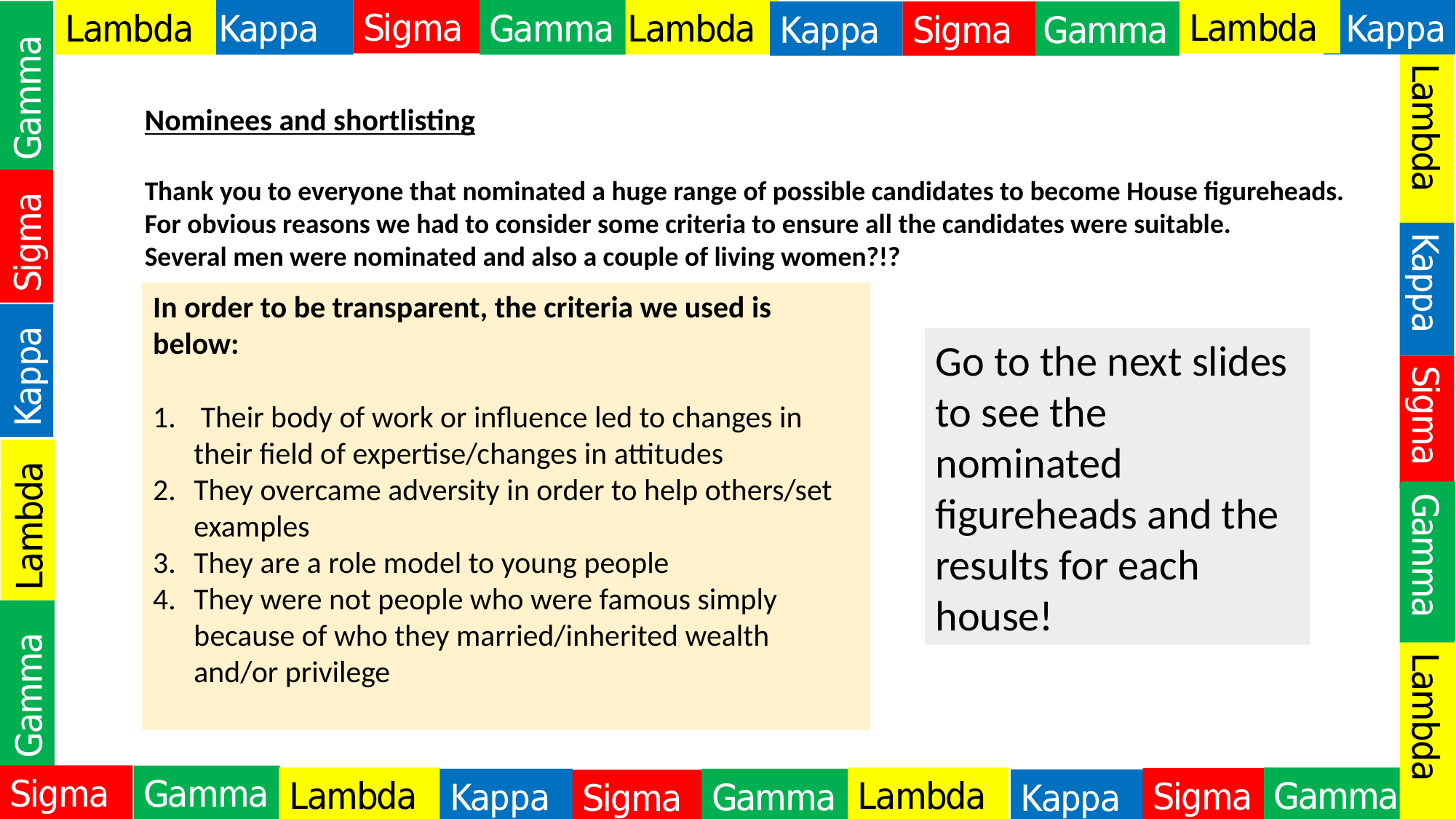

Lambda
Sigma
Lambda
Kappa
Lambda
Gamma
Kappa
Gamma
Kappa
Sigma
Gamma
Nominees and shortlisting

Thank you to everyone that nominated a huge range of possible candidates to become House figureheads.
For obvious reasons we had to consider some criteria to ensure all the candidates were suitable.
Several men were nominated and also a couple of living women?!?

Lambda
Sigma
Kappa
In order to be transparent, the criteria we used is below:

 Their body of work or influence led to changes in their field of expertise/changes in attitudes
They overcame adversity in order to help others/set examples
They are a role model to young people
They were not people who were famous simply because of who they married/inherited wealth and/or privilege

Go to the next slides to see the nominated figureheads and the results for each house!
Kappa
Sigma
Lambda
Gamma
Gamma
Gamma
Lambda
Lambda
Sigma
Gamma
Gamma
Lambda
Lambda
Sigma
Kappa
Gamma
Kappa
Sigma